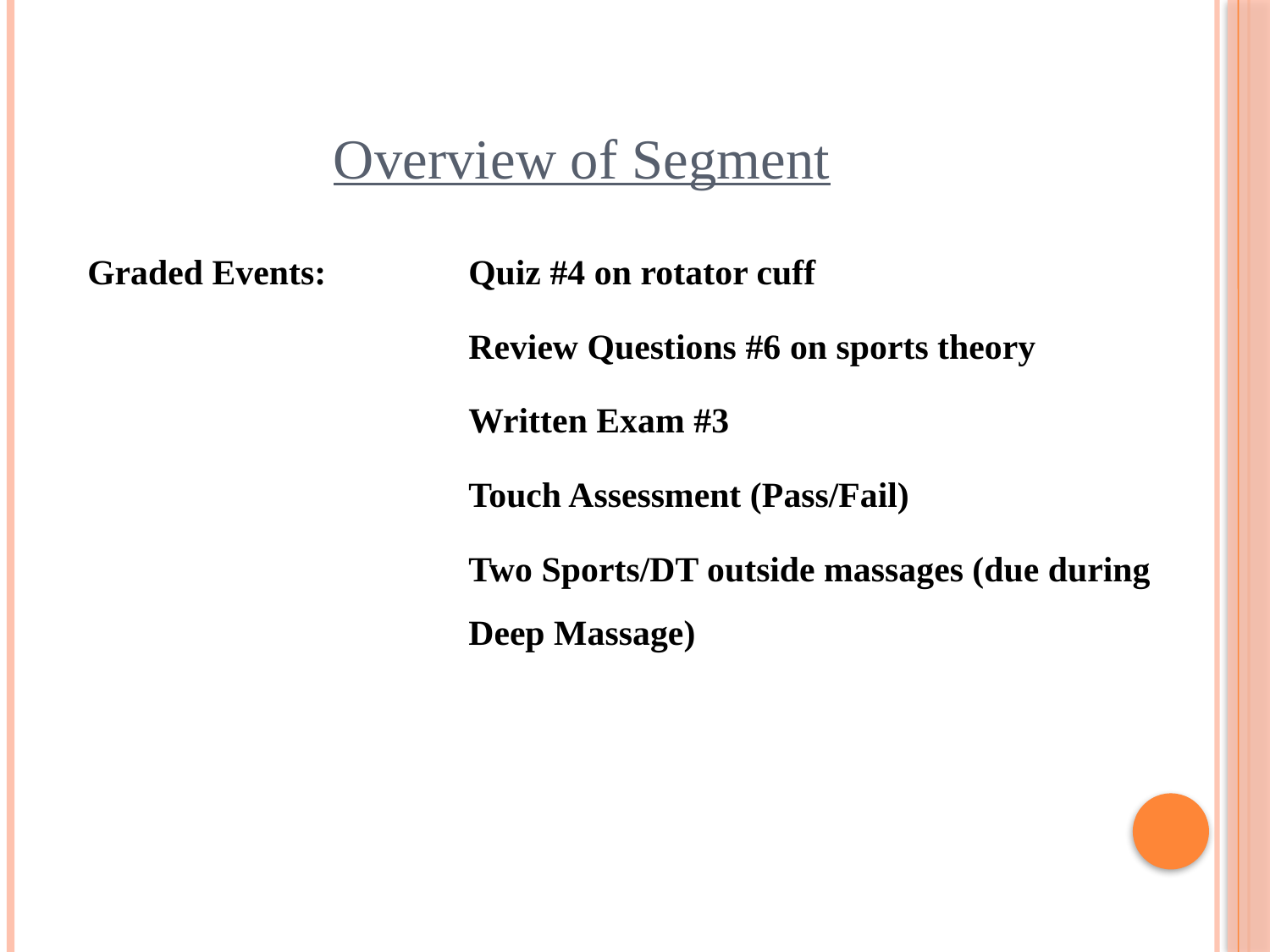

# Overview of Segment
Graded Events:		Quiz #4 on rotator cuff
			Review Questions #6 on sports theory
			Written Exam #3
			Touch Assessment (Pass/Fail)
			Two Sports/DT outside massages (due during 			Deep Massage)